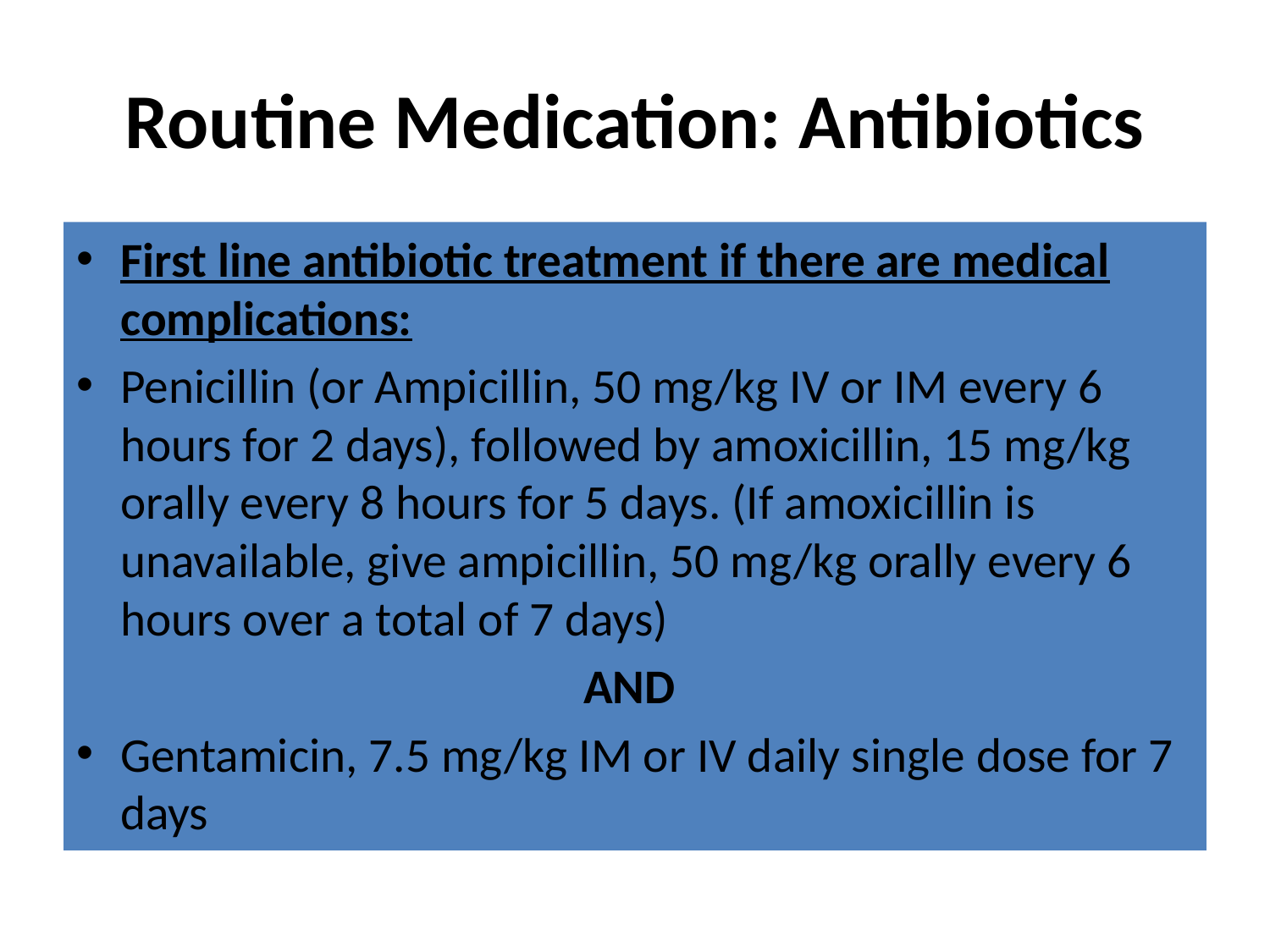

# Routine Medication: Antibiotics
First line antibiotic treatment if there are medical complications:
Penicillin (or Ampicillin, 50 mg/kg IV or IM every 6 hours for 2 days), followed by amoxicillin, 15 mg/kg orally every 8 hours for 5 days. (If amoxicillin is unavailable, give ampicillin, 50 mg/kg orally every 6 hours over a total of 7 days)
AND
Gentamicin, 7.5 mg/kg IM or IV daily single dose for 7 days